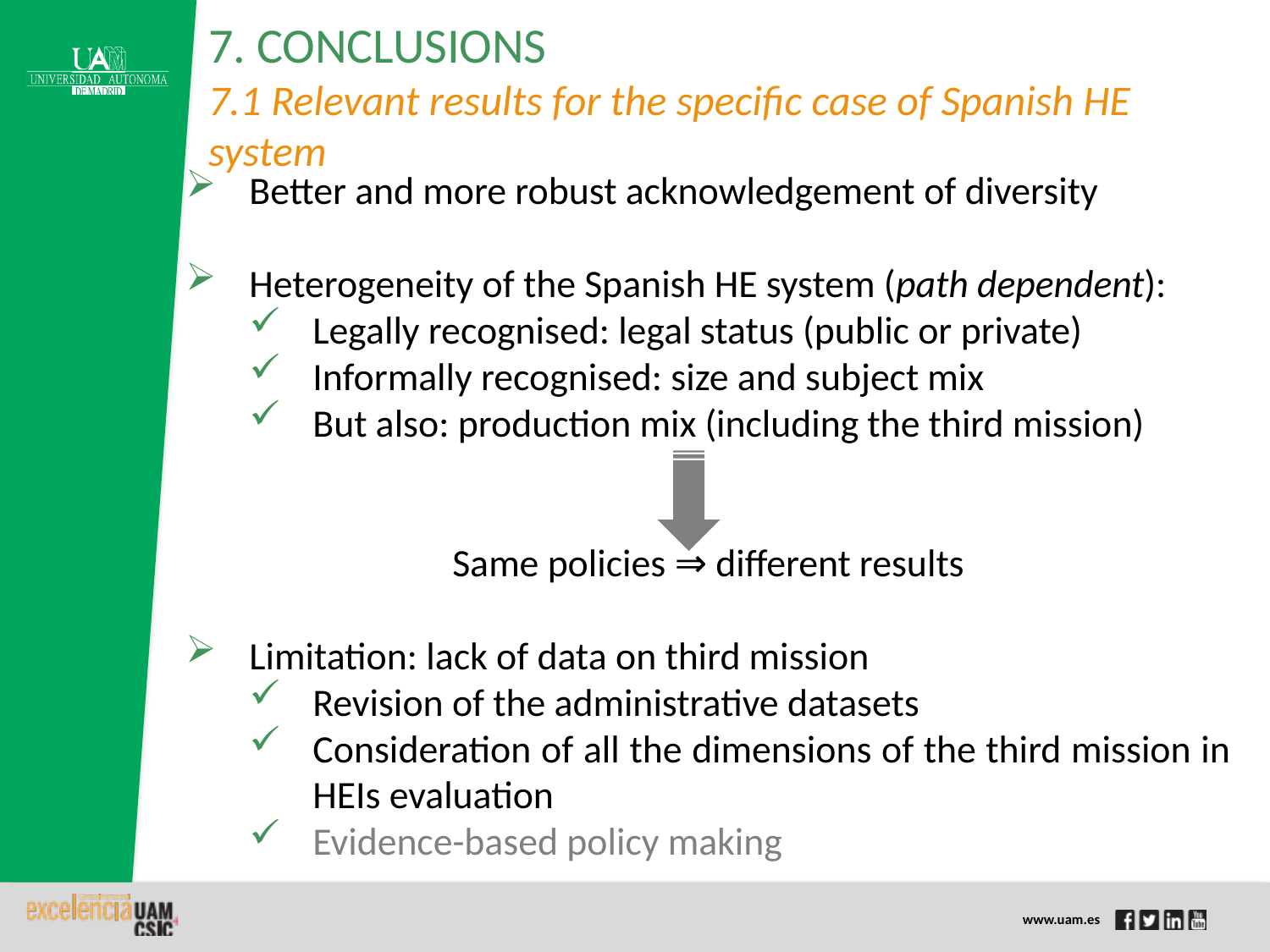

7. CONCLUSIONS
7.1 Relevant results for the specific case of Spanish HE system
Better and more robust acknowledgement of diversity

Heterogeneity of the Spanish HE system (path dependent):
Legally recognised: legal status (public or private)
Informally recognised: size and subject mix
But also: production mix (including the third mission)

Same policies ⇒ different results

Limitation: lack of data on third mission
Revision of the administrative datasets
Consideration of all the dimensions of the third mission in HEIs evaluation
Evidence-based policy making